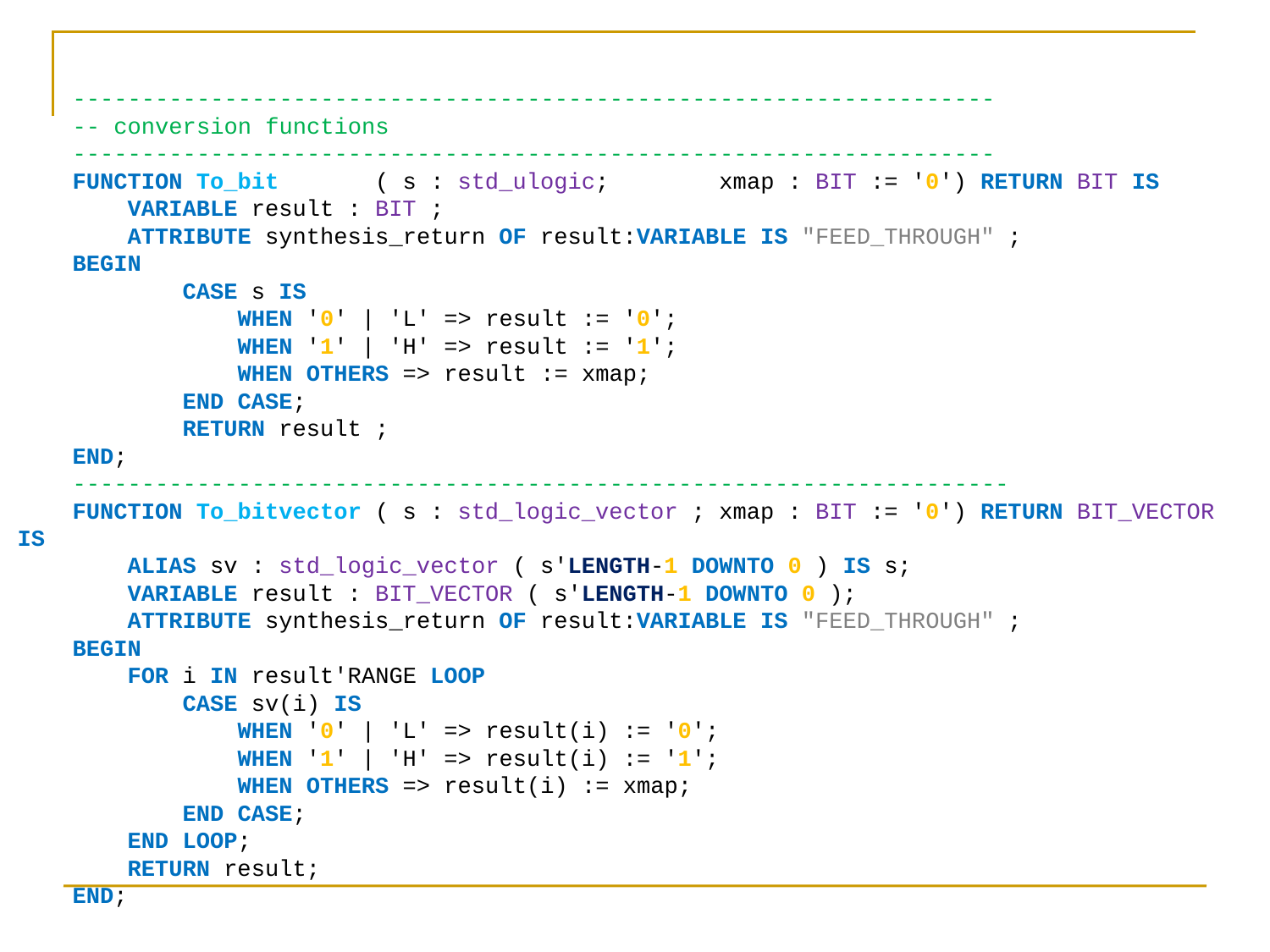

-------------------------------------------------------------------
    -- conversion functions
    -------------------------------------------------------------------
    FUNCTION To_bit       ( s : std_ulogic;        xmap : BIT := '0') RETURN BIT IS
        VARIABLE result : BIT ;
        ATTRIBUTE synthesis_return OF result:VARIABLE IS "FEED_THROUGH" ;
    BEGIN
            CASE s IS
                WHEN '0' | 'L' => result := '0';
                WHEN '1' | 'H' => result := '1';
                WHEN OTHERS => result := xmap;
            END CASE;
            RETURN result ;
    END;
    --------------------------------------------------------------------
    FUNCTION To_bitvector ( s : std_logic_vector ; xmap : BIT := '0') RETURN BIT_VECTOR IS
        ALIAS sv : std_logic_vector ( s'LENGTH-1 DOWNTO 0 ) IS s;
        VARIABLE result : BIT_VECTOR ( s'LENGTH-1 DOWNTO 0 );
        ATTRIBUTE synthesis_return OF result:VARIABLE IS "FEED_THROUGH" ;
    BEGIN
        FOR i IN result'RANGE LOOP
            CASE sv(i) IS
                WHEN '0' | 'L' => result(i) := '0';
                WHEN '1' | 'H' => result(i) := '1';
                WHEN OTHERS => result(i) := xmap;
            END CASE;
        END LOOP;
        RETURN result;
    END;